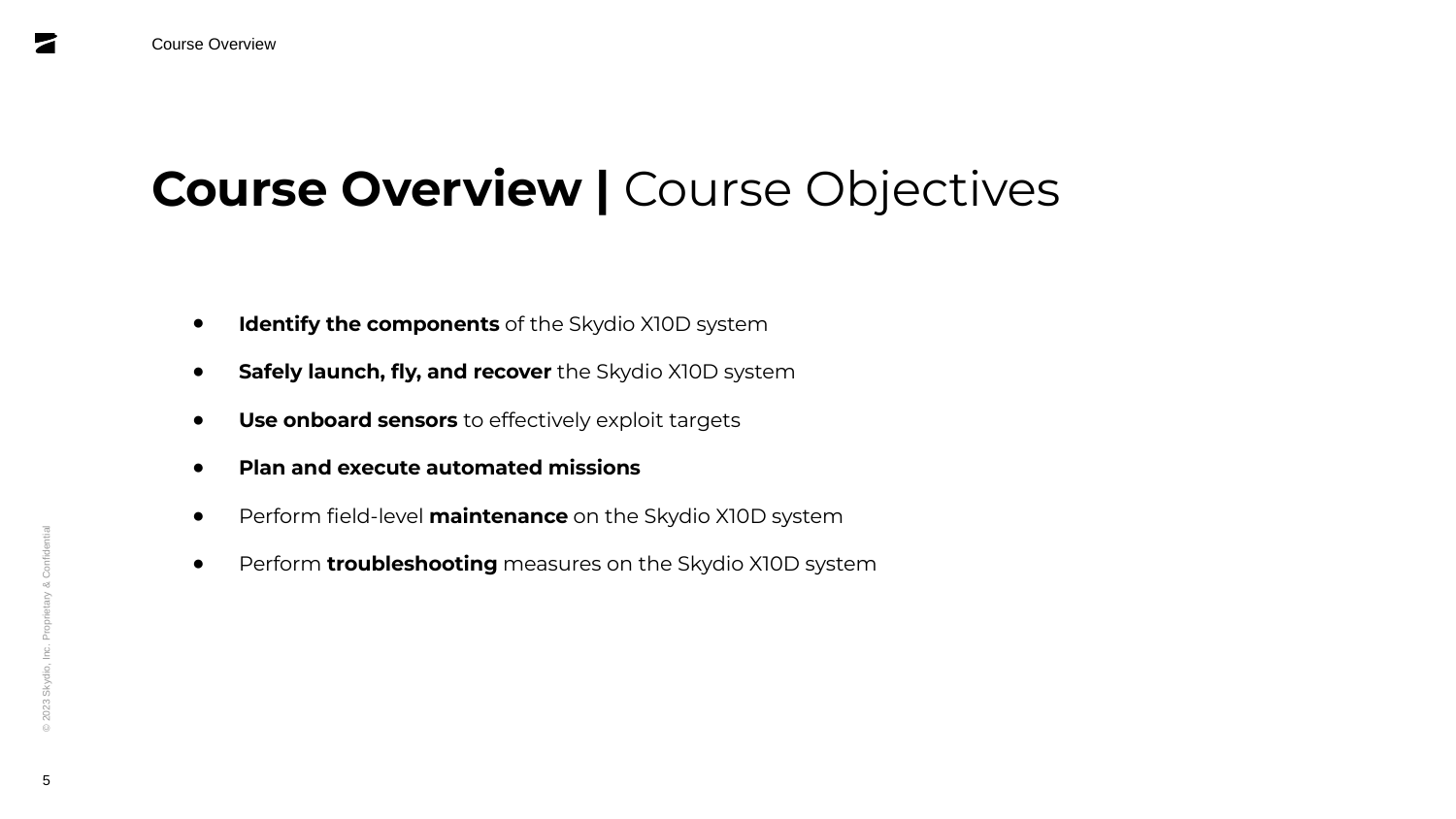

Course Overview
# Course Overview | Course Objectives
Identify the components of the Skydio X10D system
Safely launch, fly, and recover the Skydio X10D system
Use onboard sensors to effectively exploit targets
Plan and execute automated missions
Perform field-level maintenance on the Skydio X10D system
Perform troubleshooting measures on the Skydio X10D system